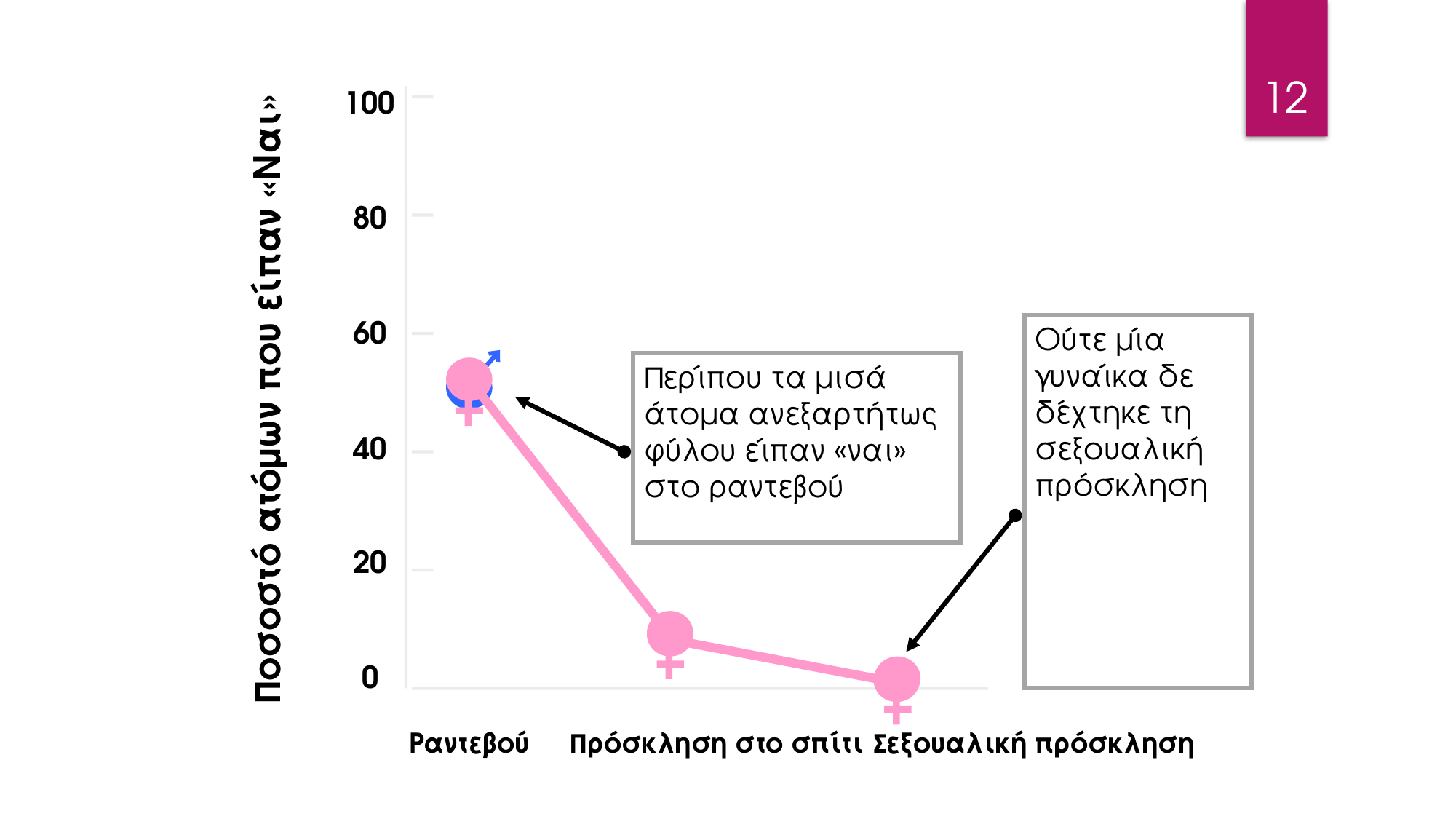

12

100

80

60
Ούτε μία γυναίκα δε δέχτηκε τη σεξουαλική πρόσκληση

Περίπου τα μισά άτομα ανεξαρτήτως φύλου είπαν «ναι» στο ραντεβού

Ποσοστό ατόμων που είπαν «Ναι»

40

20

0

Ραντεβού
Πρόσκληση στο σπίτι
Σεξουαλική πρόσκληση
12 / 26